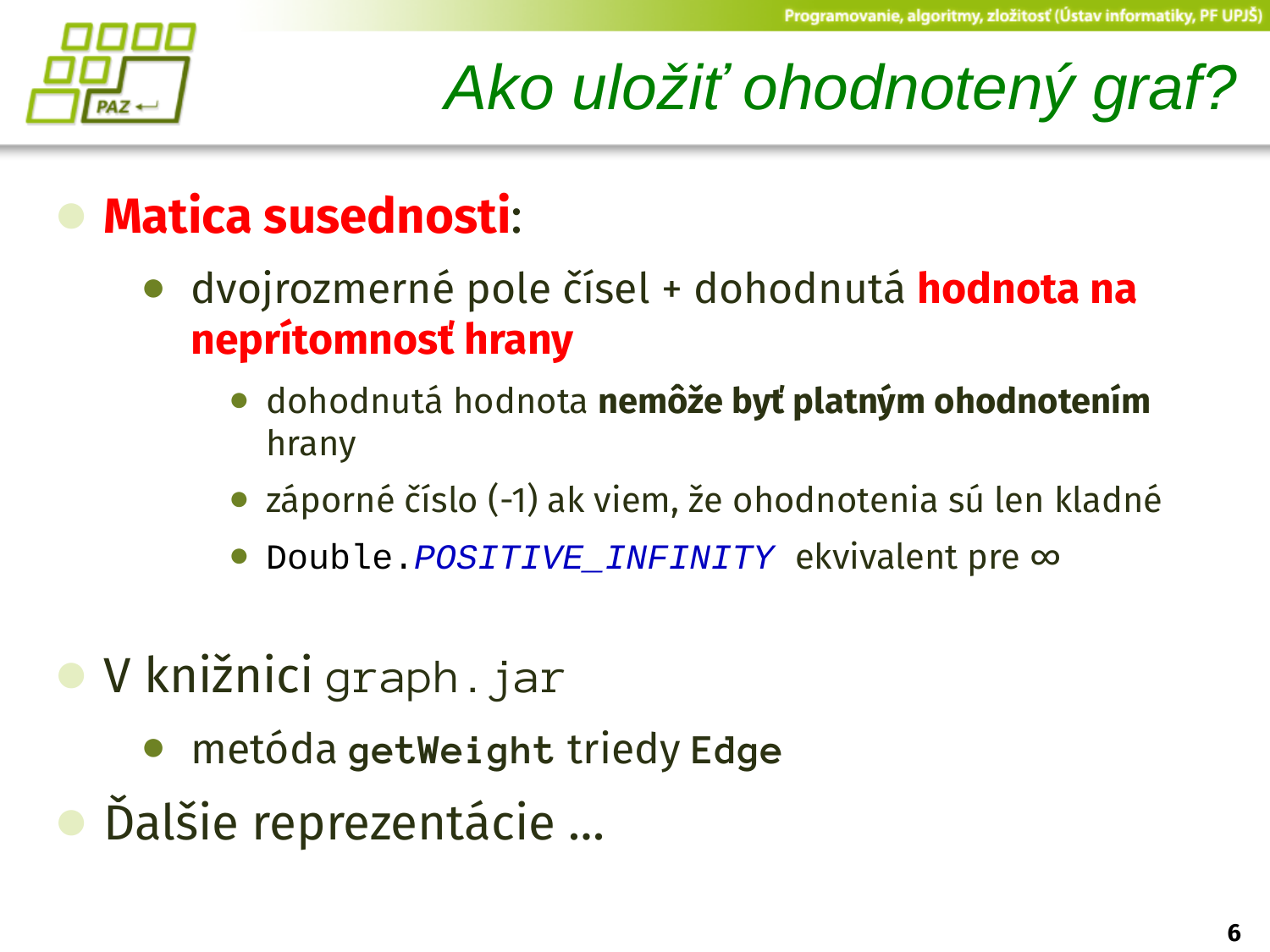

# Ako uložiť ohodnotený graf?
Matica susednosti:
dvojrozmerné pole čísel + dohodnutá hodnota na neprítomnosť hrany
dohodnutá hodnota nemôže byť platným ohodnotením hrany
záporné číslo (-1) ak viem, že ohodnotenia sú len kladné
Double.POSITIVE_INFINITY ekvivalent pre ∞

V knižnici graph.jar
metóda getWeight triedy Edge
Ďalšie reprezentácie …